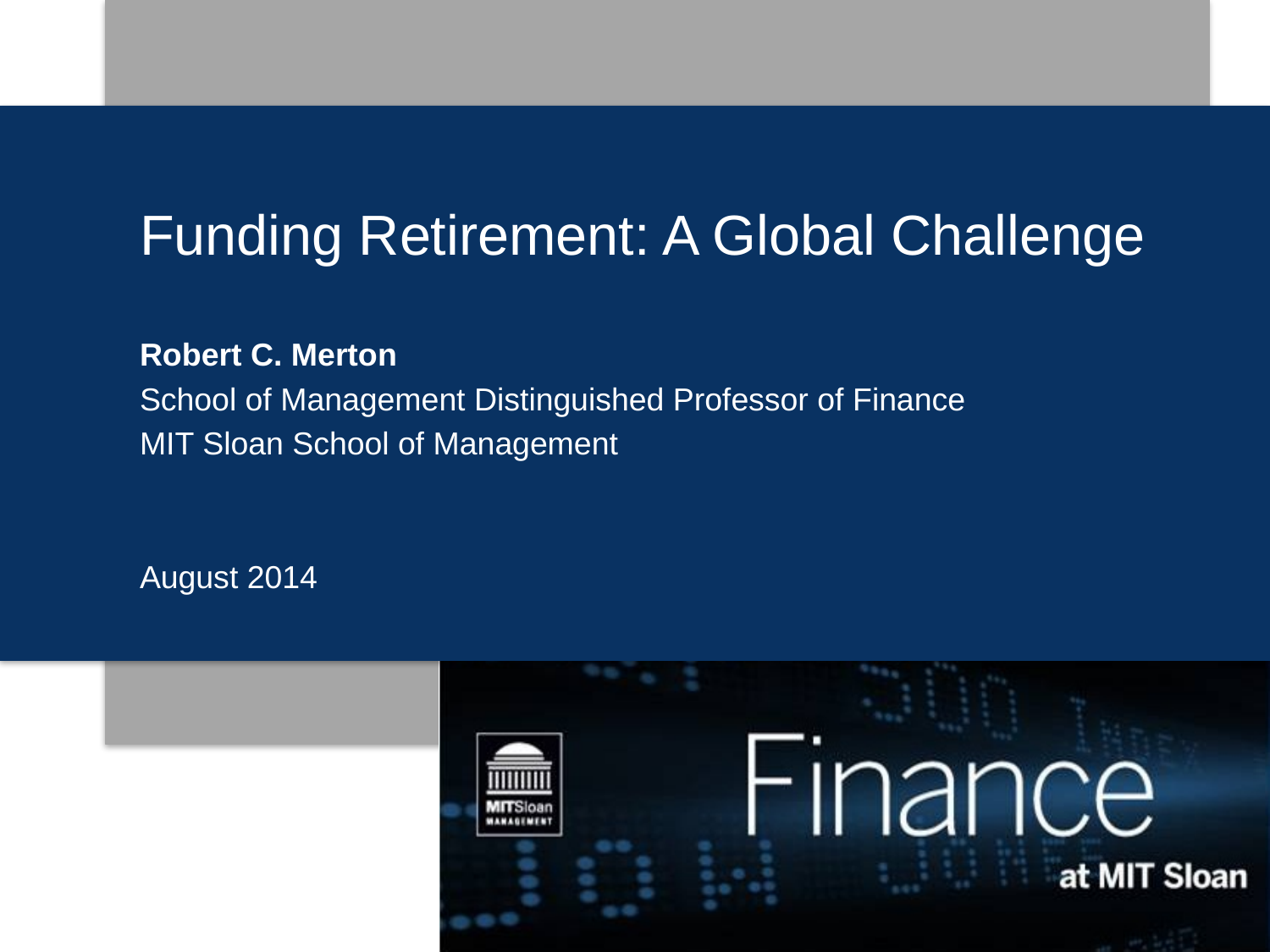

# Funding Retirement: A Global Challenge
Robert C. Merton
School of Management Distinguished Professor of Finance
MIT Sloan School of Management

August 2014